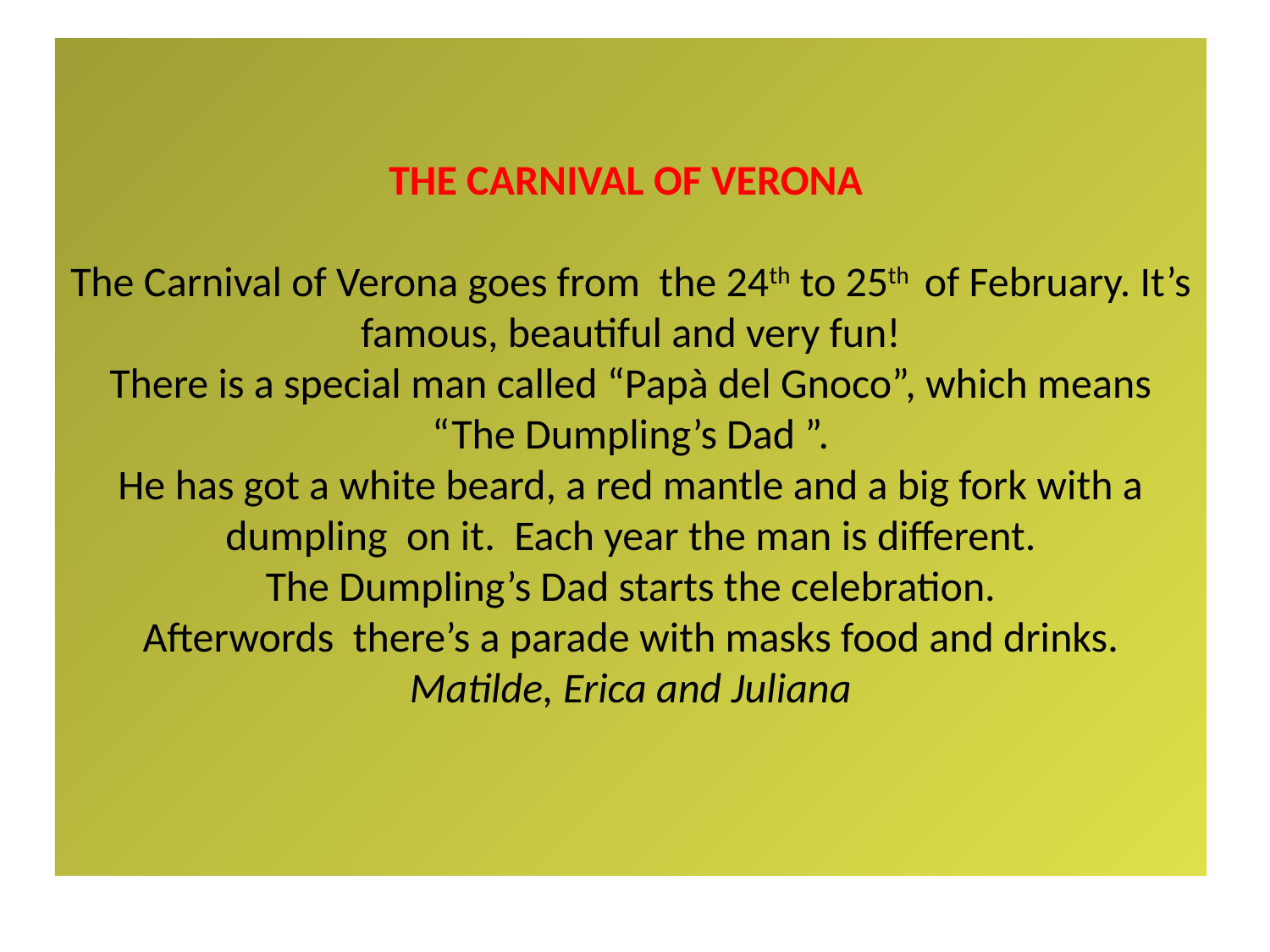

# THE CARNIVAL OF VERONA The Carnival of Verona goes from  the 24th to 25th  of February. It’s famous, beautiful and very fun! There is a special man called “Papà del Gnoco”, which means “The Dumpling’s Dad ”. He has got a white beard, a red mantle and a big fork with a dumpling  on it.  Each year the man is different. The Dumpling’s Dad starts the celebration. Afterwords  there’s a parade with masks food and drinks. Matilde, Erica and Juliana